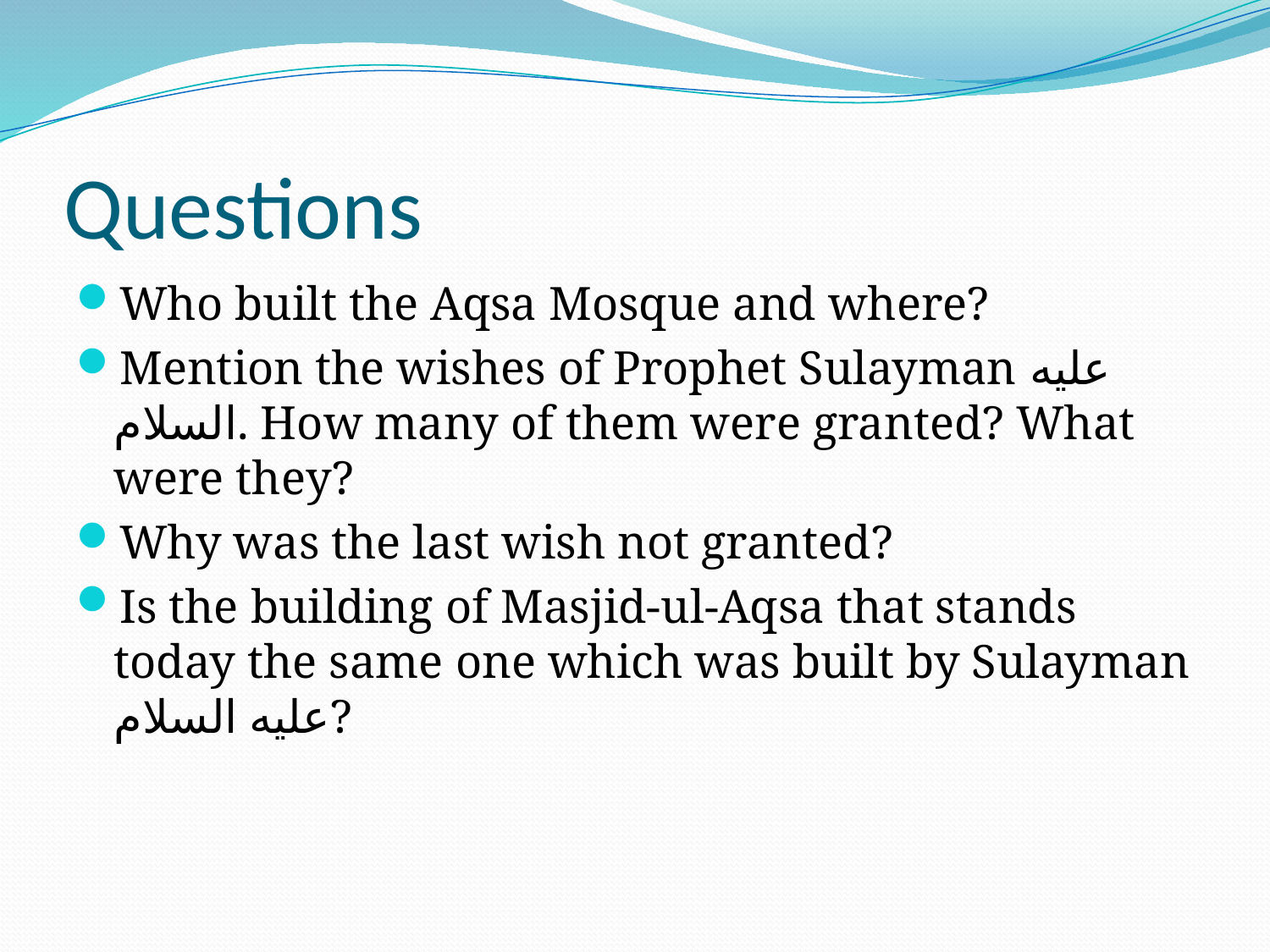

# Questions
Who built the Aqsa Mosque and where?
Mention the wishes of Prophet Sulayman عليه السلام. How many of them were granted? What were they?
Why was the last wish not granted?
Is the building of Masjid-ul-Aqsa that stands today the same one which was built by Sulayman عليه السلام?